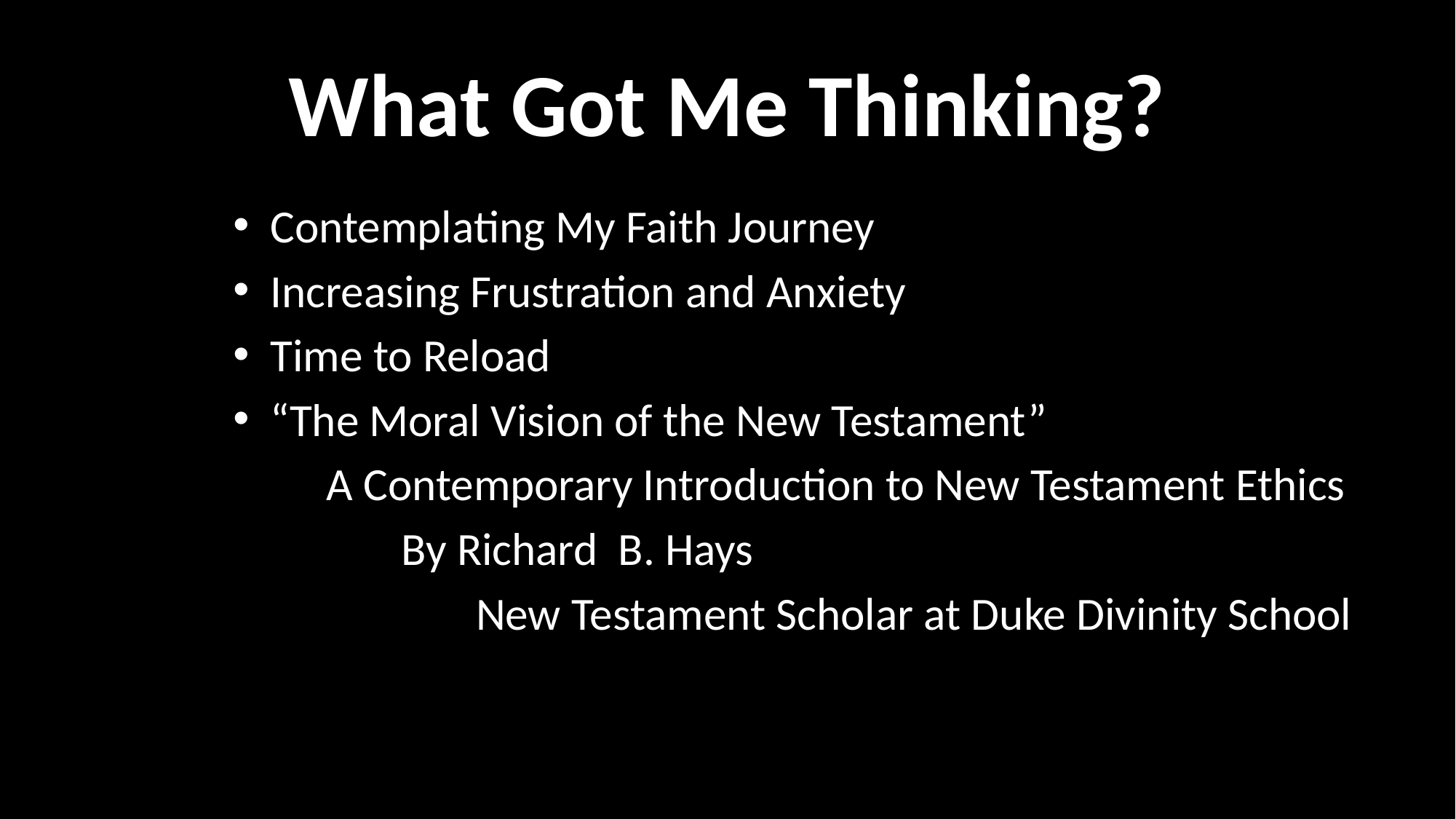

# What Got Me Thinking?
Contemplating My Faith Journey
Increasing Frustration and Anxiety
Time to Reload
“The Moral Vision of the New Testament”
A Contemporary Introduction to New Testament Ethics
By Richard  B. Hays
New Testament Scholar at Duke Divinity School